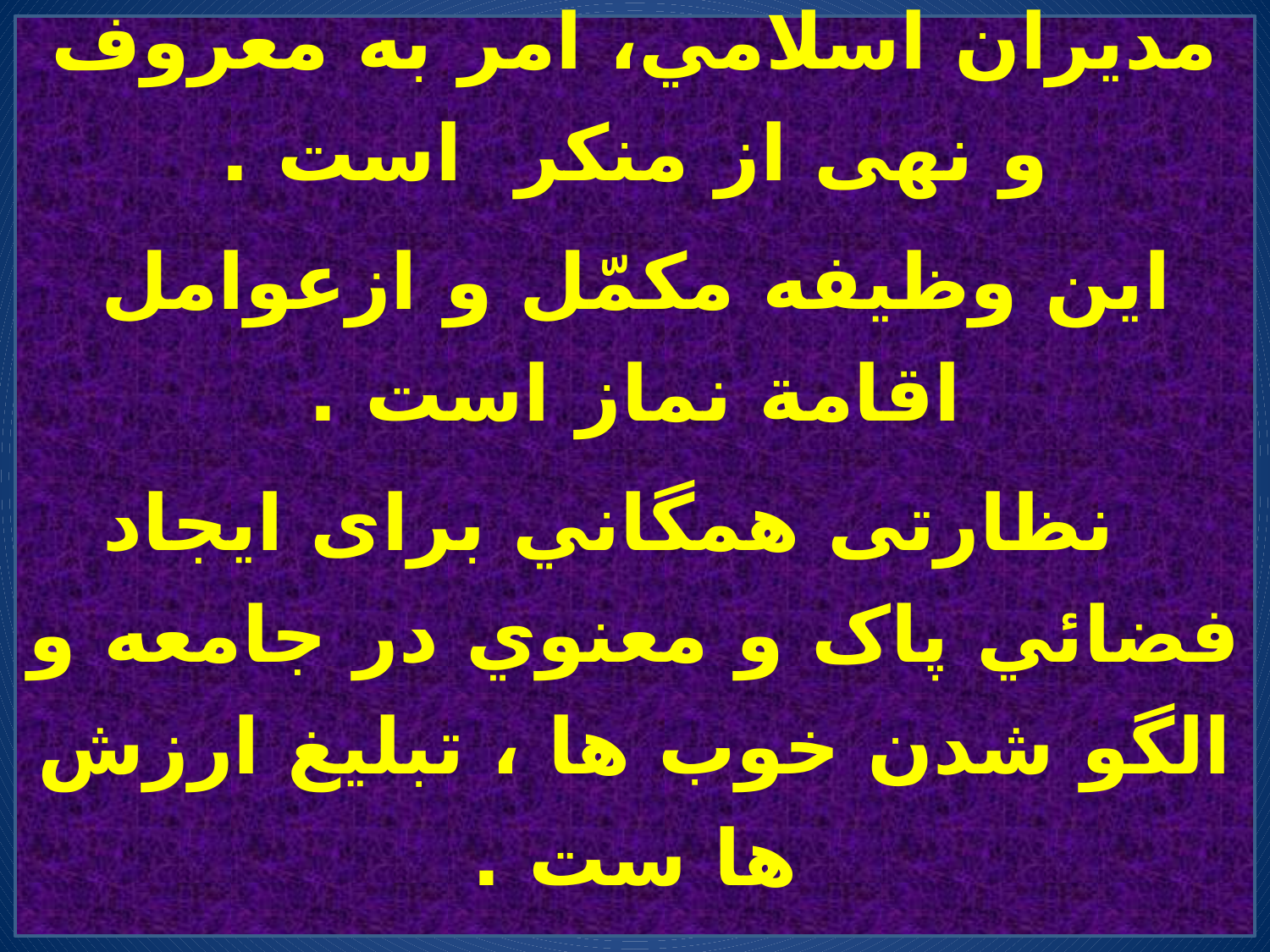

7- سومين وظيفة حاکمان و مديران اسلامي، امر به معروف و نهی از منکر  است .
این وظیفه مکمّل و ازعوامل  اقامة نماز است .
 نظارتی همگاني برای ايجاد فضائي پاک و معنوي در جامعه و الگو شدن خوب ها ، تبليغ ارزش ها ست .
 ( نا امن کردن محیط برای جاهلان و معاندین از خدا بی خبر )